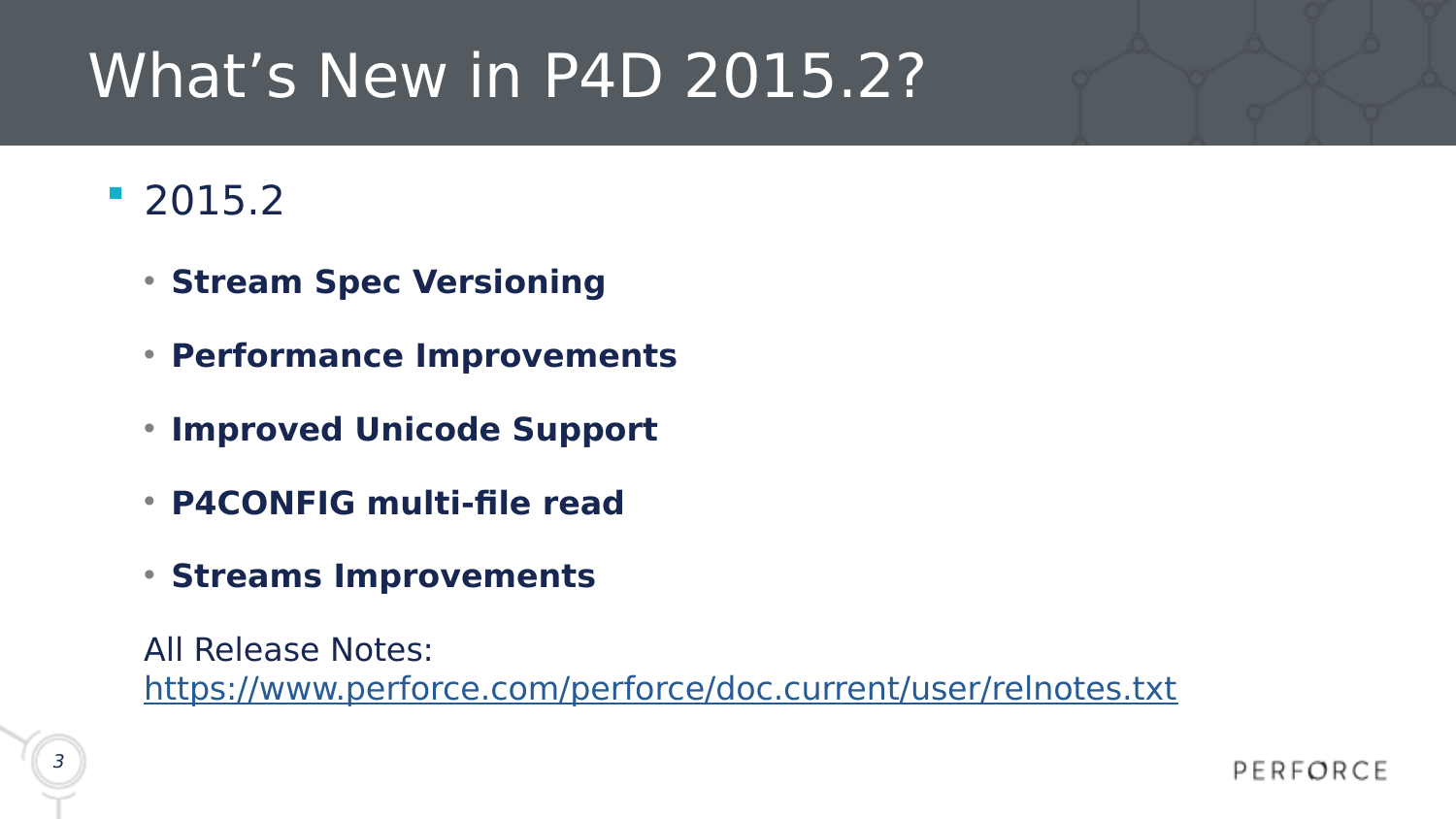

# What’s New in P4D 2015.2?
2015.2
Stream Spec Versioning
Performance Improvements
Improved Unicode Support
P4CONFIG multi-file read
Streams Improvements
All Release Notes: https://www.perforce.com/perforce/doc.current/user/relnotes.txt